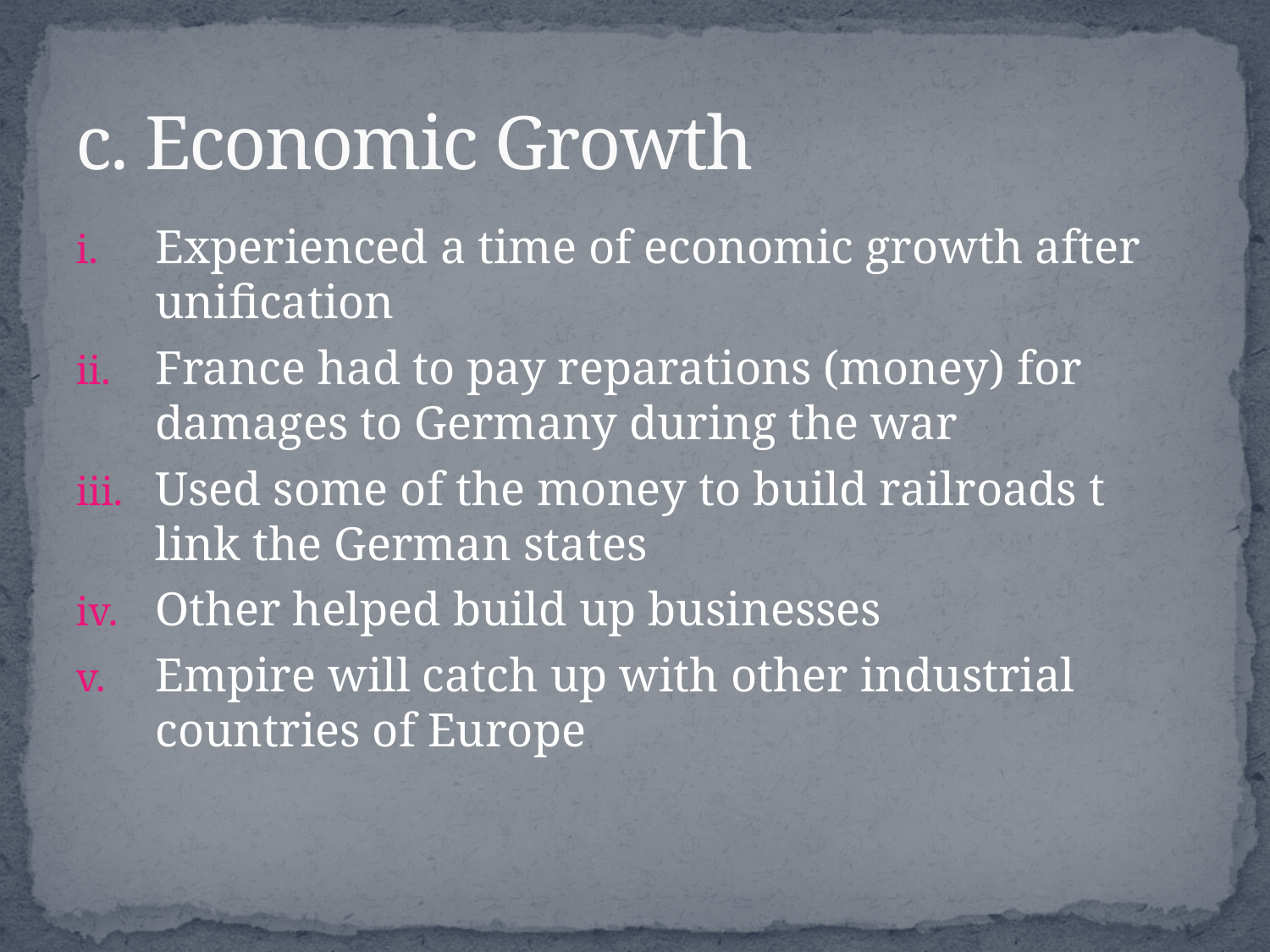

# c. Economic Growth
Experienced a time of economic growth after unification
France had to pay reparations (money) for damages to Germany during the war
Used some of the money to build railroads t link the German states
Other helped build up businesses
Empire will catch up with other industrial countries of Europe